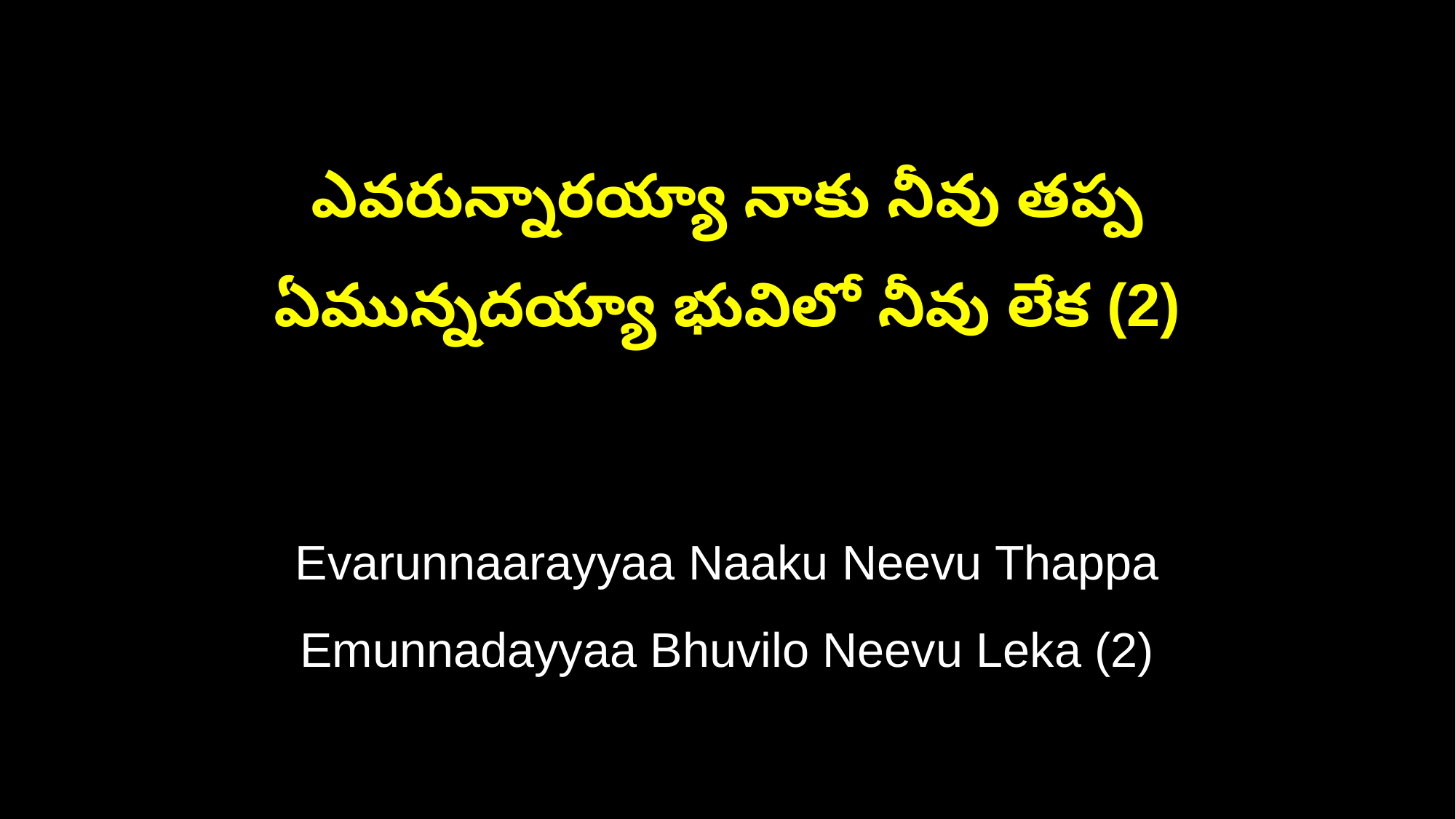

ఎవరున్నారయ్యా నాకు నీవు తప్ప
ఏమున్నదయ్యా భువిలో నీవు లేక (2)
Evarunnaarayyaa Naaku Neevu Thappa
Emunnadayyaa Bhuvilo Neevu Leka (2)